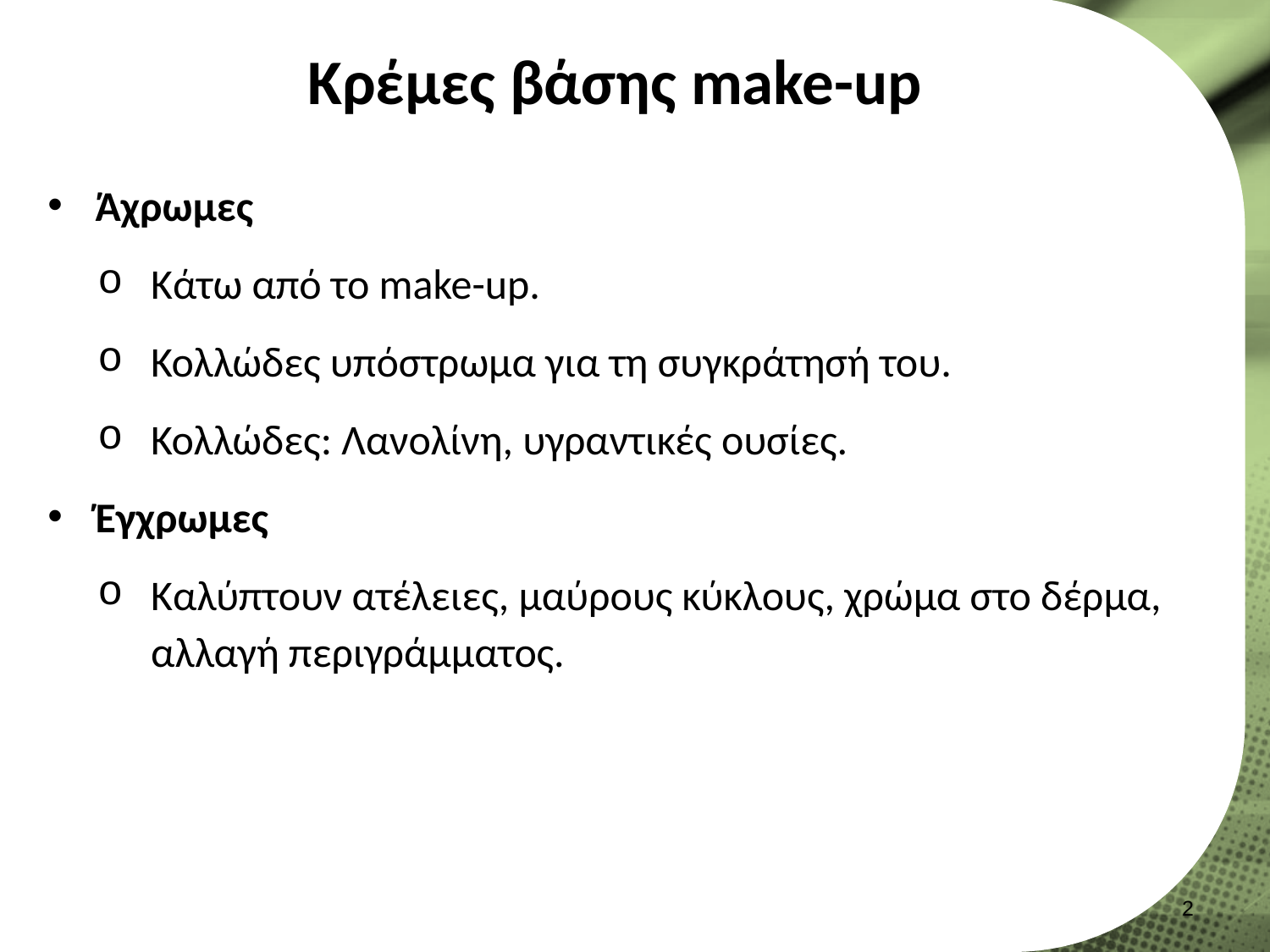

# Κρέμες βάσης make-up
Άχρωμες
Κάτω από το make-up.
Κολλώδες υπόστρωμα για τη συγκράτησή του.
Κολλώδες: Λανολίνη, υγραντικές ουσίες.
Έγχρωμες
Καλύπτουν ατέλειες, μαύρους κύκλους, χρώμα στο δέρμα, αλλαγή περιγράμματος.
2